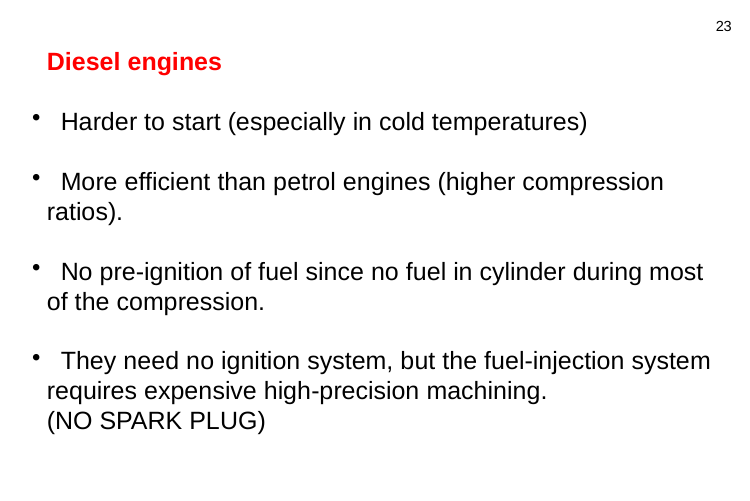

23

Diesel engines

  Harder to start (especially in cold temperatures)

  More efficient than petrol engines (higher compression ratios).

  No pre-ignition of fuel since no fuel in cylinder during most of the compression.

  They need no ignition system, but the fuel-injection system requires expensive high-precision machining.
(NO SPARK PLUG)